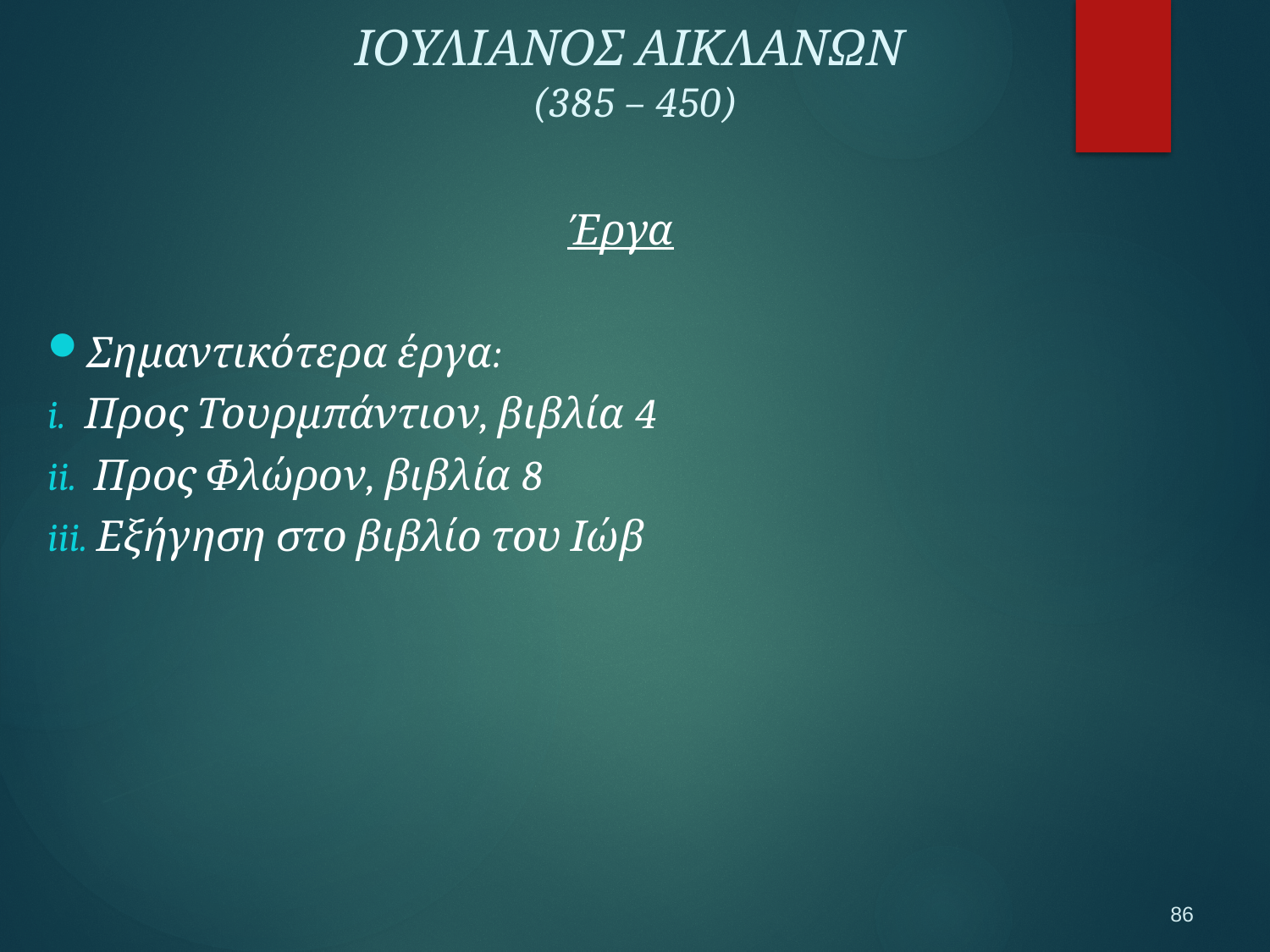

ΙΟΥΛΙΑΝΟΣ ΑΙΚΛΑΝΩΝ
(385 – 450)
Έργα

Σημαντικότερα έργα:
Προς Τουρμπάντιον, βιβλία 4
 Προς Φλώρον, βιβλία 8
 Εξήγηση στο βιβλίο του Ιώβ
86